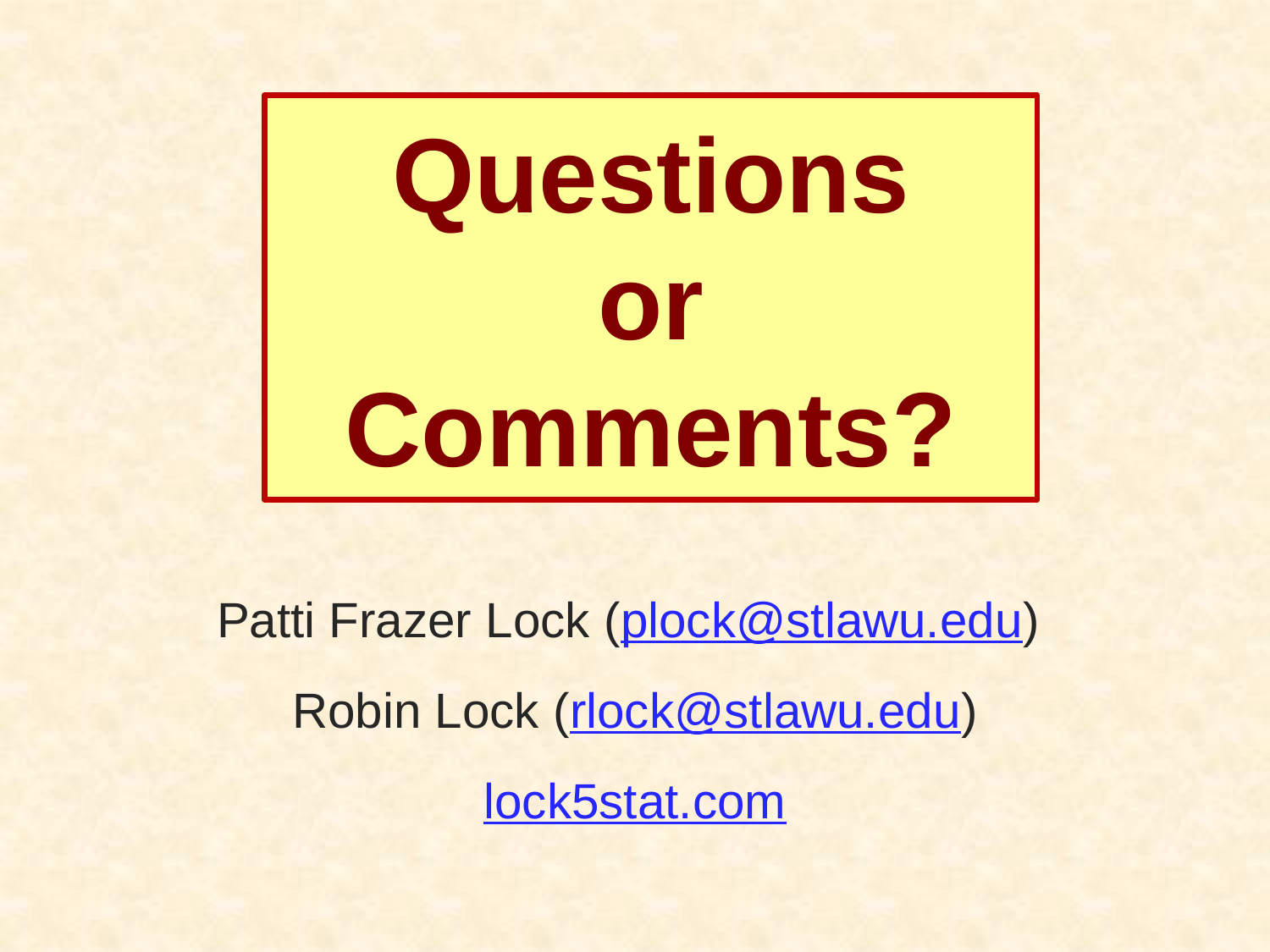

# Questions or Comments?
Patti Frazer Lock (plock@stlawu.edu)
Robin Lock (rlock@stlawu.edu)
lock5stat.com